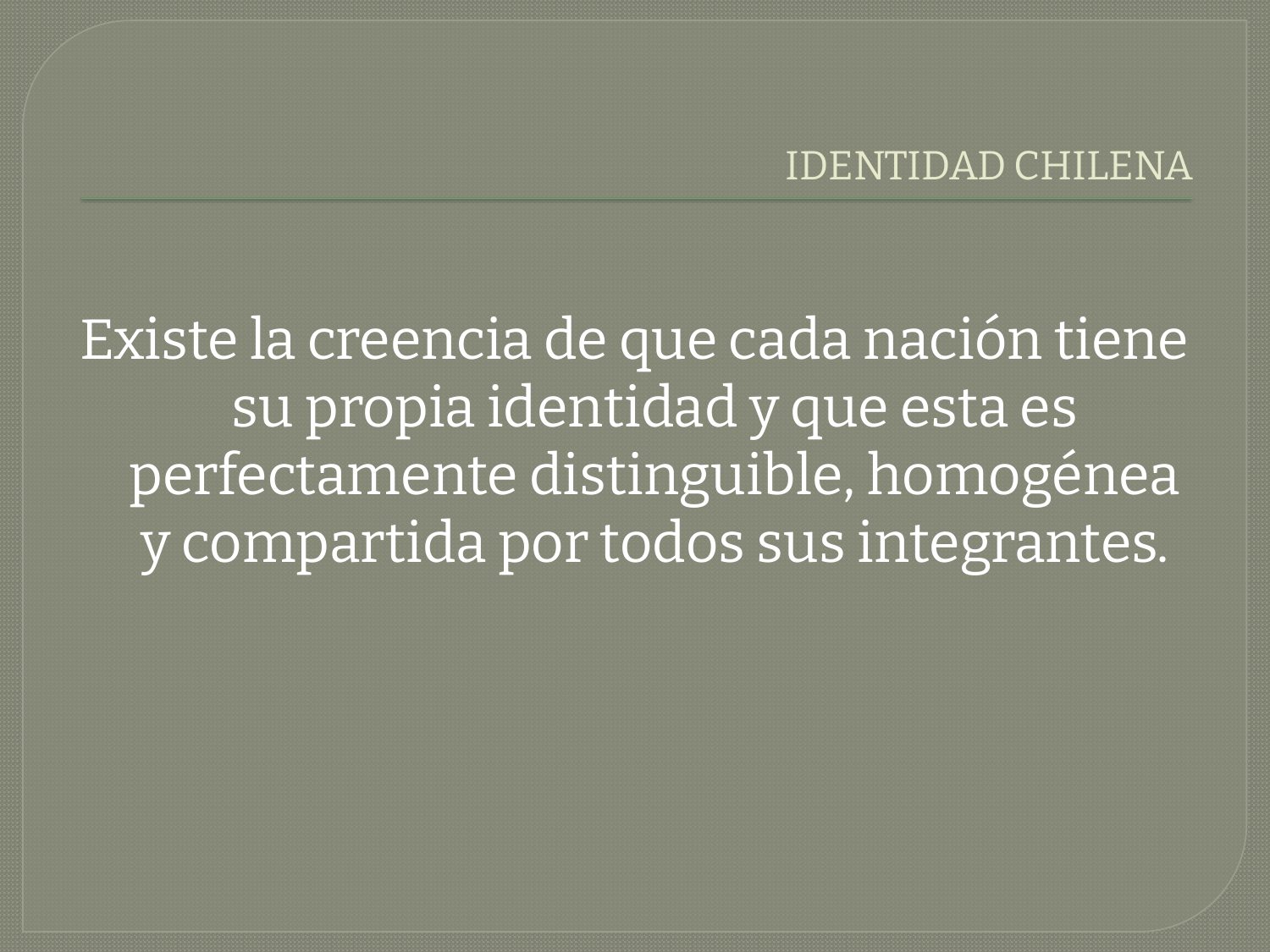

# IDENTIDAD CHILENA

Existe la creencia de que cada nación tiene su propia identidad y que esta es perfectamente distinguible, homogénea y compartida por todos sus integrantes.